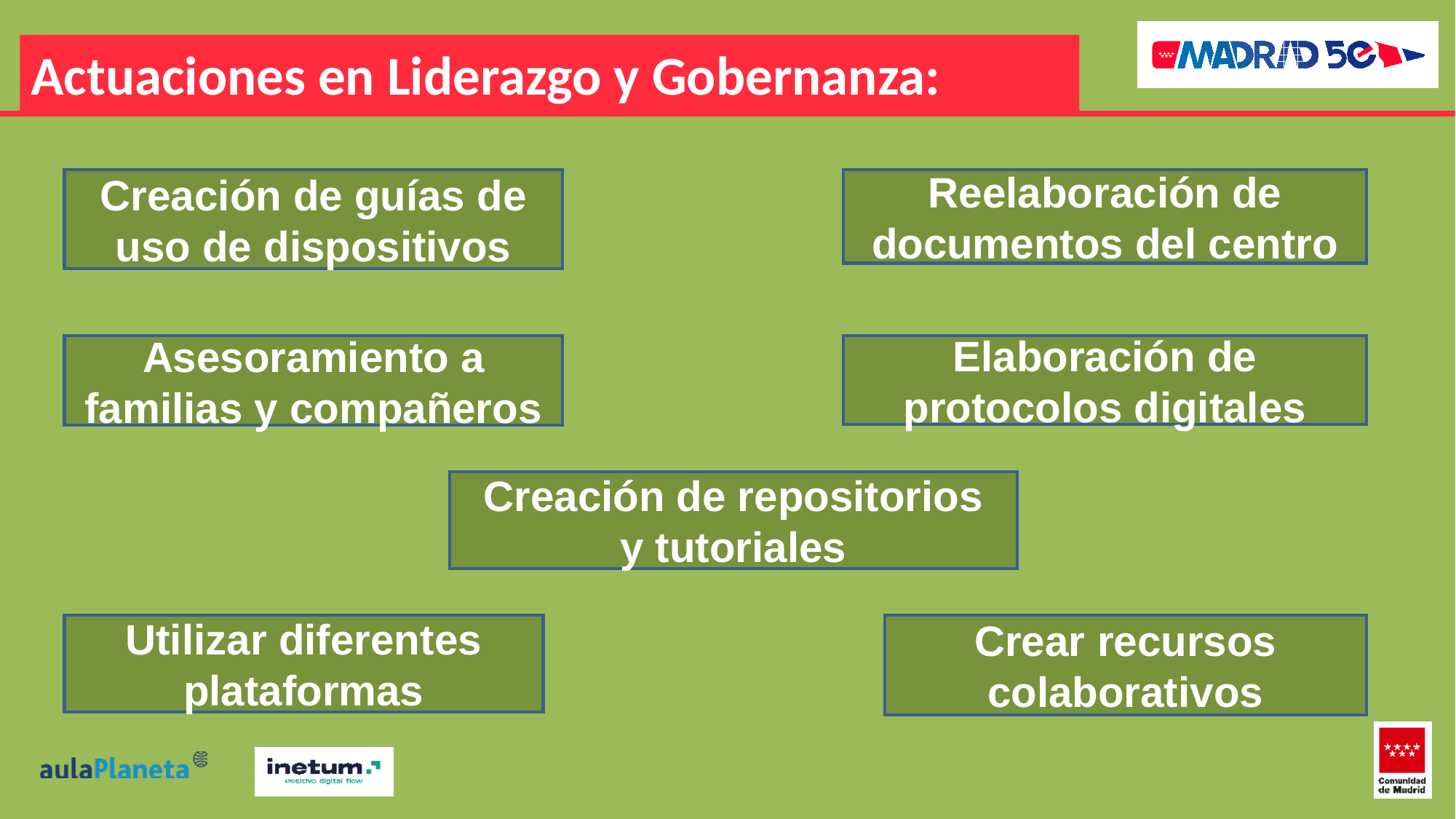

Actuaciones en Liderazgo y Gobernanza:

Creación de guías de uso de dispositivos
Reelaboración de documentos del centro
Asesoramiento a familias y compañeros
Elaboración de protocolos digitales
Creación de repositorios
y tutoriales
Utilizar diferentes plataformas
Crear recursos colaborativos